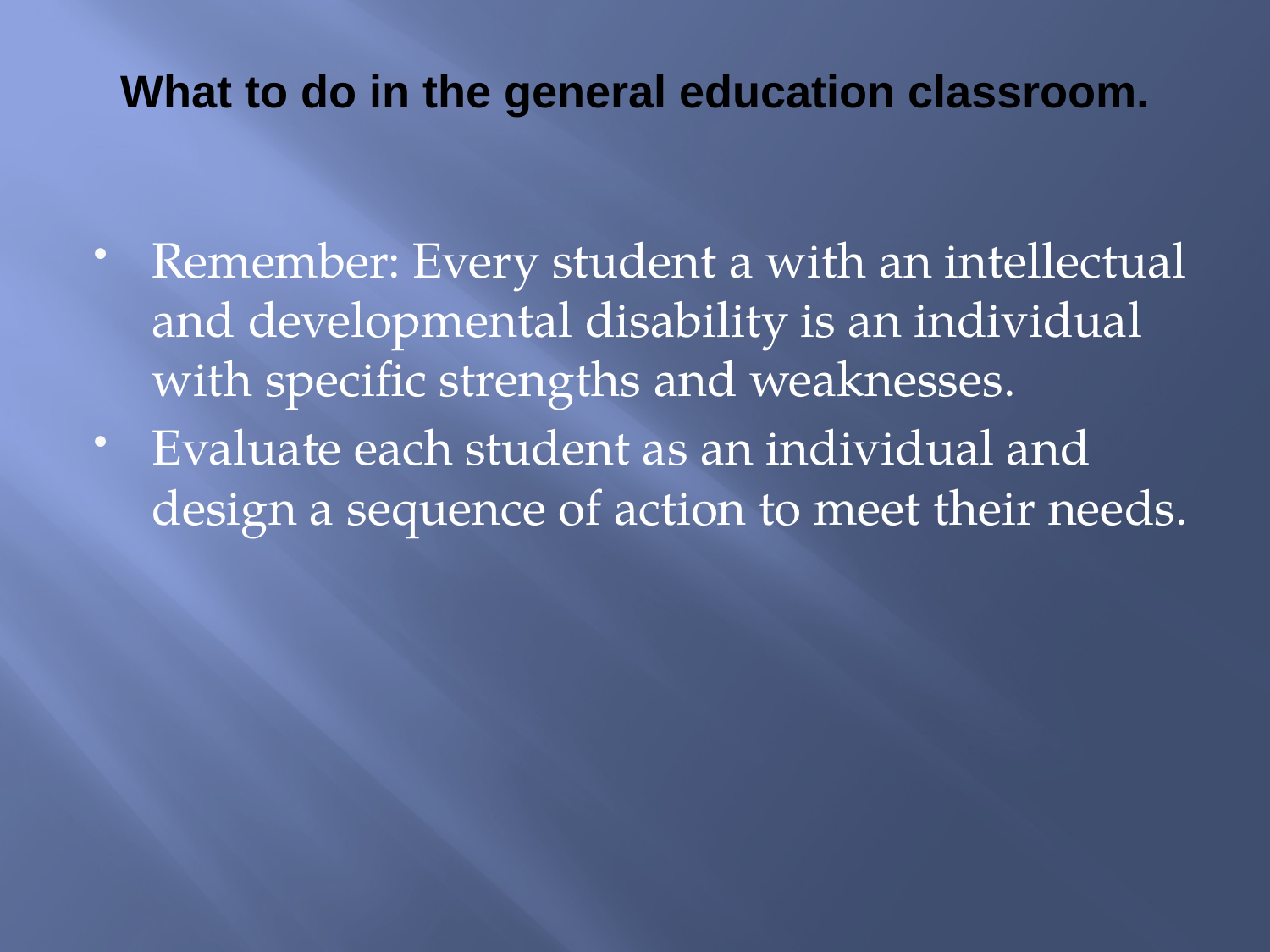

# What to do in the general education classroom.
Remember: Every student a with an intellectual and developmental disability is an individual with specific strengths and weaknesses.
Evaluate each student as an individual and design a sequence of action to meet their needs.